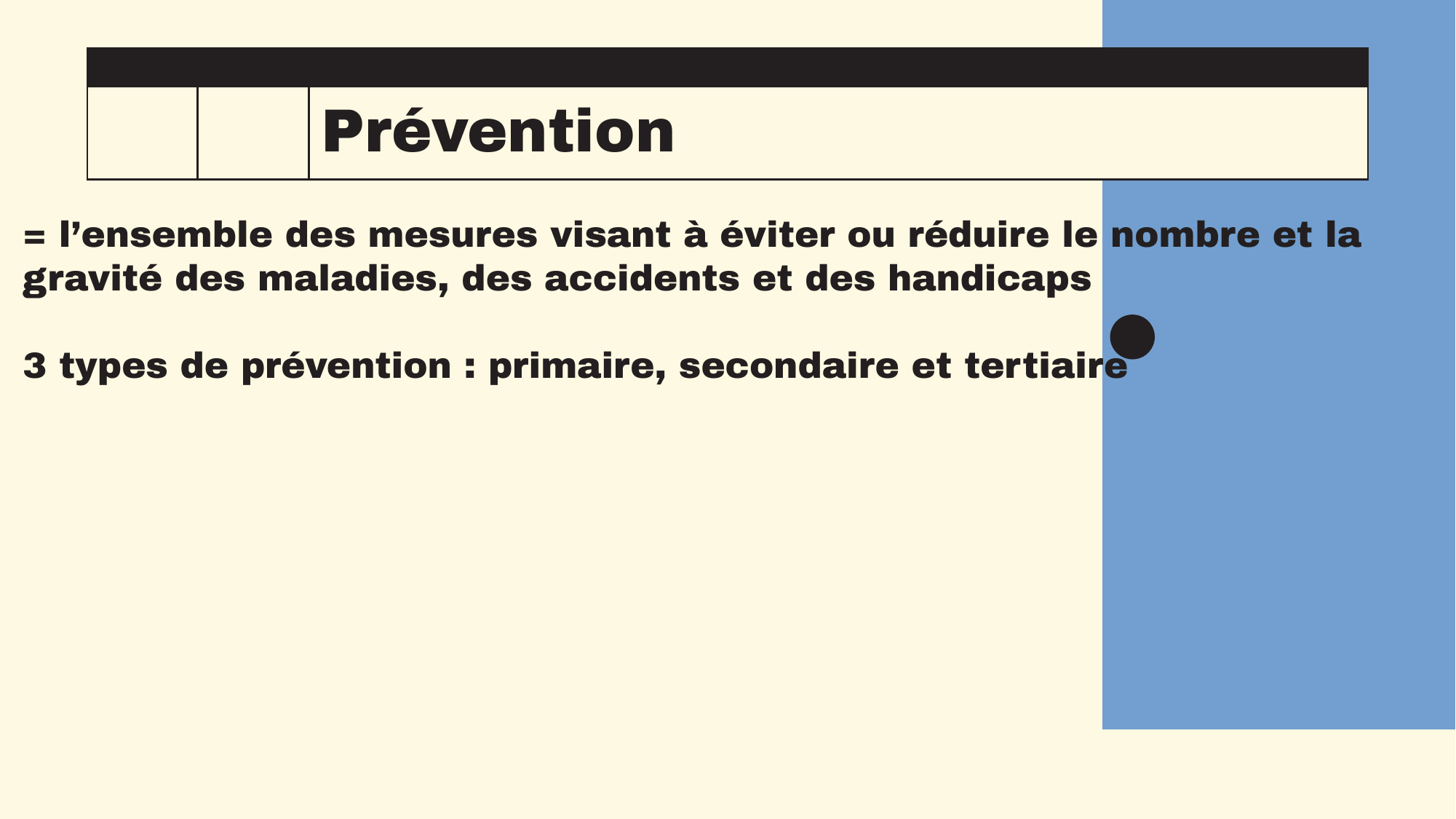

# Prévention

3
= l’ensemble des mesures visant à éviter ou réduire le nombre et la gravité des maladies, des accidents et des handicaps

3 types de prévention : primaire, secondaire et tertiaire